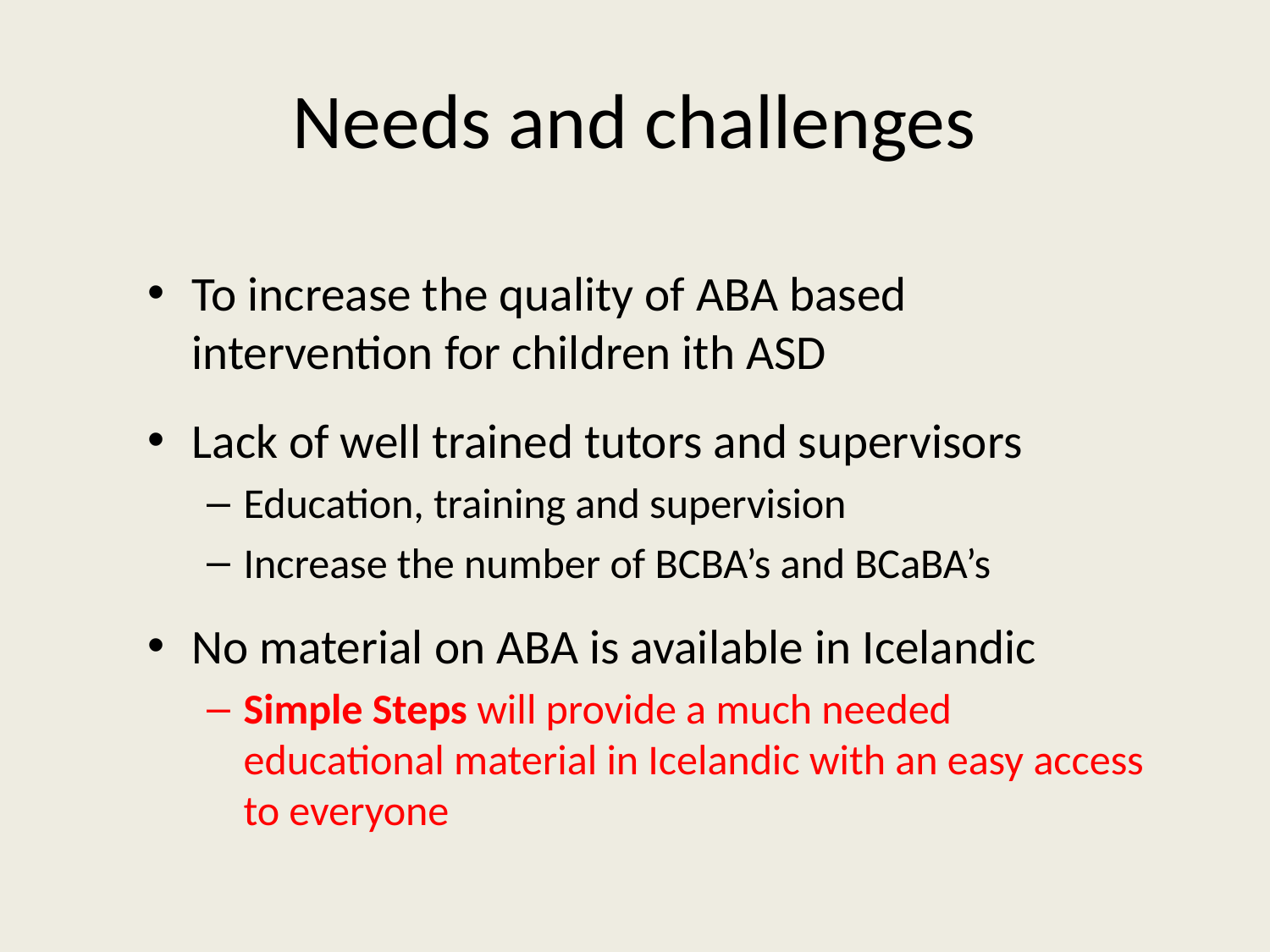

# Needs and challenges
To increase the quality of ABA based intervention for children ith ASD

Lack of well trained tutors and supervisors
Education, training and supervision
Increase the number of BCBA’s and BCaBA’s

No material on ABA is available in Icelandic
Simple Steps will provide a much needed educational material in Icelandic with an easy access to everyone